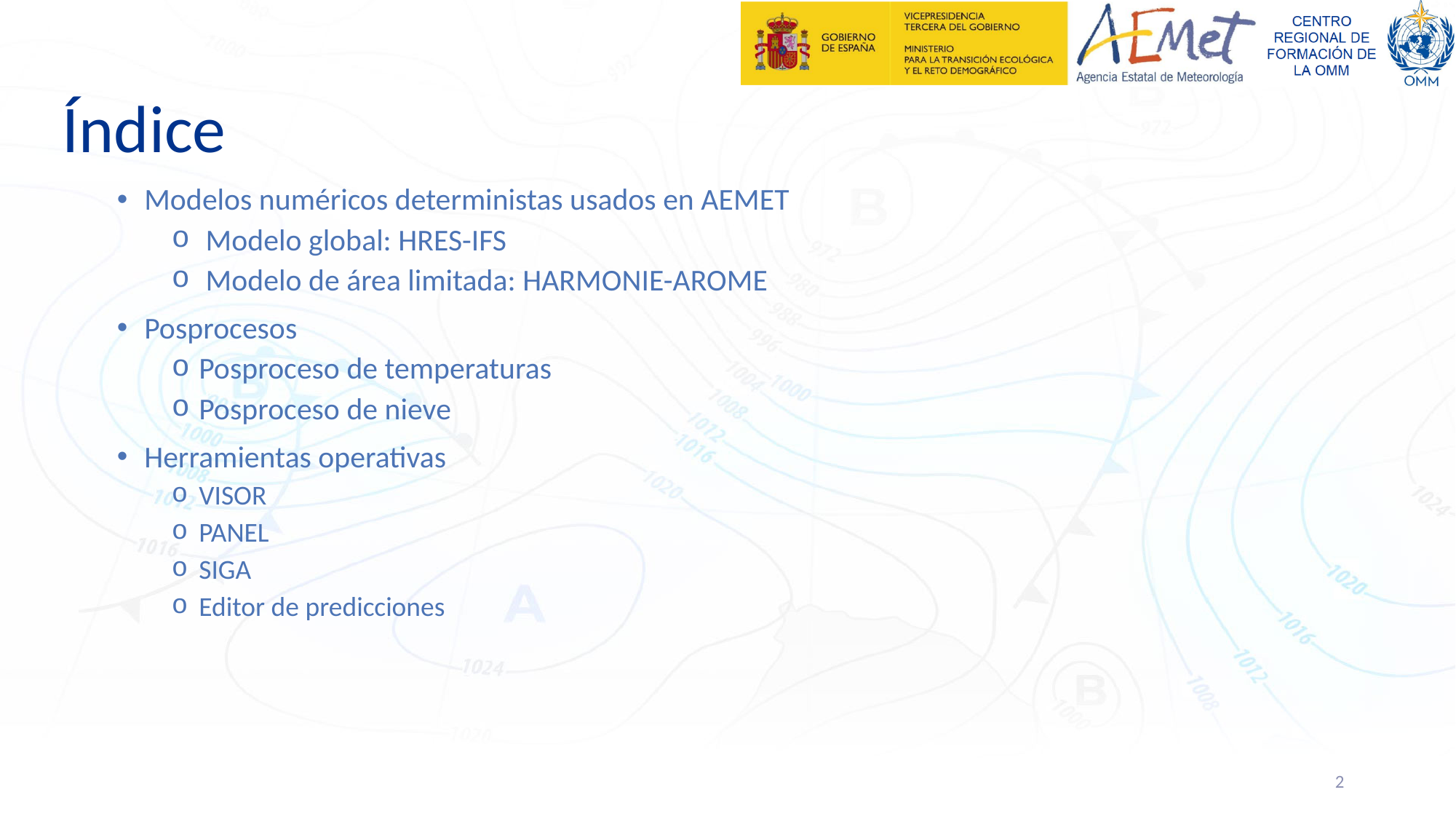

# Índice
Modelos numéricos deterministas usados en AEMET
 Modelo global: HRES-IFS
 Modelo de área limitada: HARMONIE-AROME
Posprocesos
Posproceso de temperaturas
Posproceso de nieve
Herramientas operativas
VISOR
PANEL
SIGA
Editor de predicciones

2